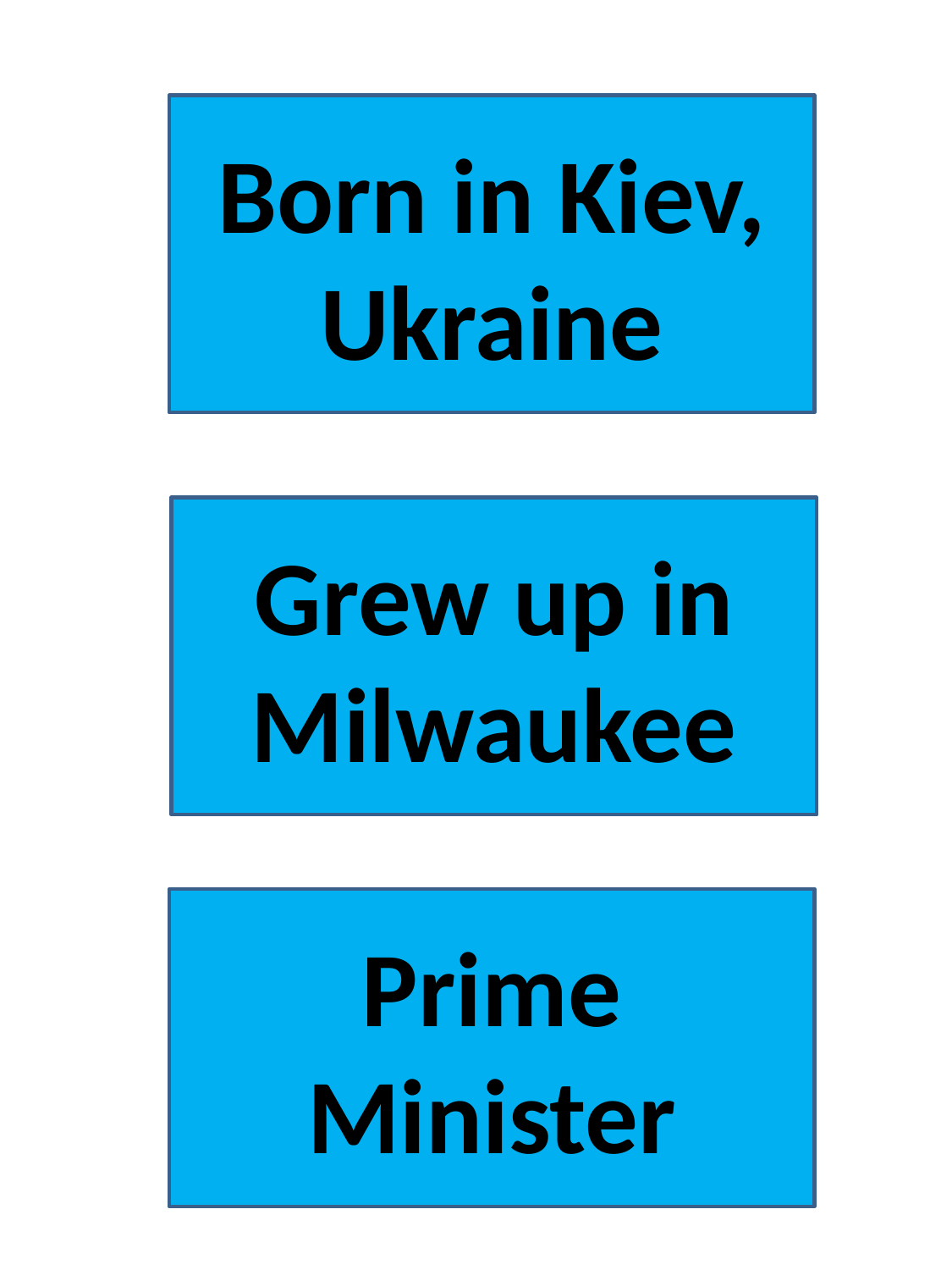

Born in Kiev, Ukraine
Grew up in Milwaukee
Prime Minister